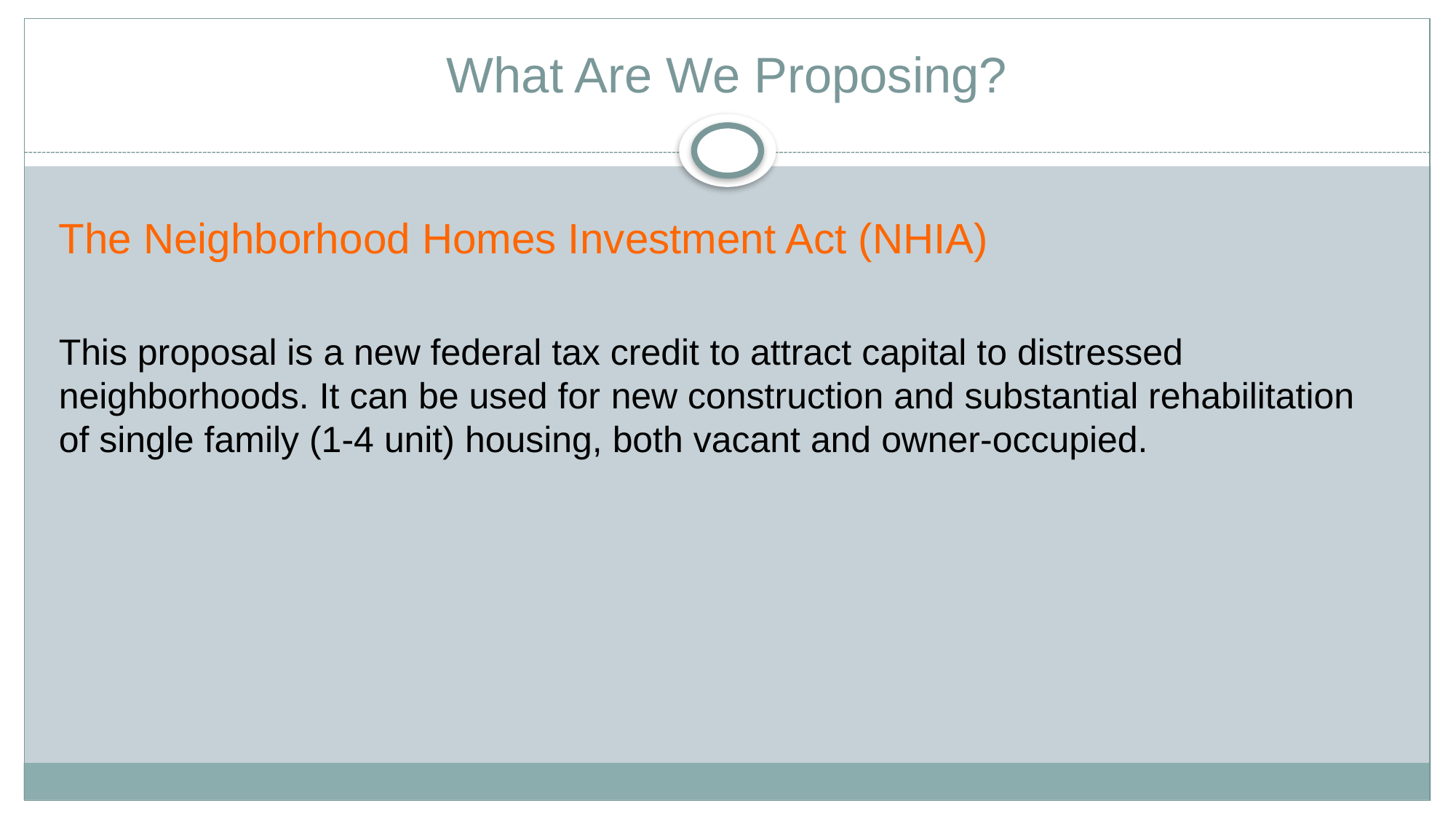

# What Are We Proposing?
The Neighborhood Homes Investment Act (NHIA)

This proposal is a new federal tax credit to attract capital to distressed neighborhoods. It can be used for new construction and substantial rehabilitation of single family (1-4 unit) housing, both vacant and owner-occupied.